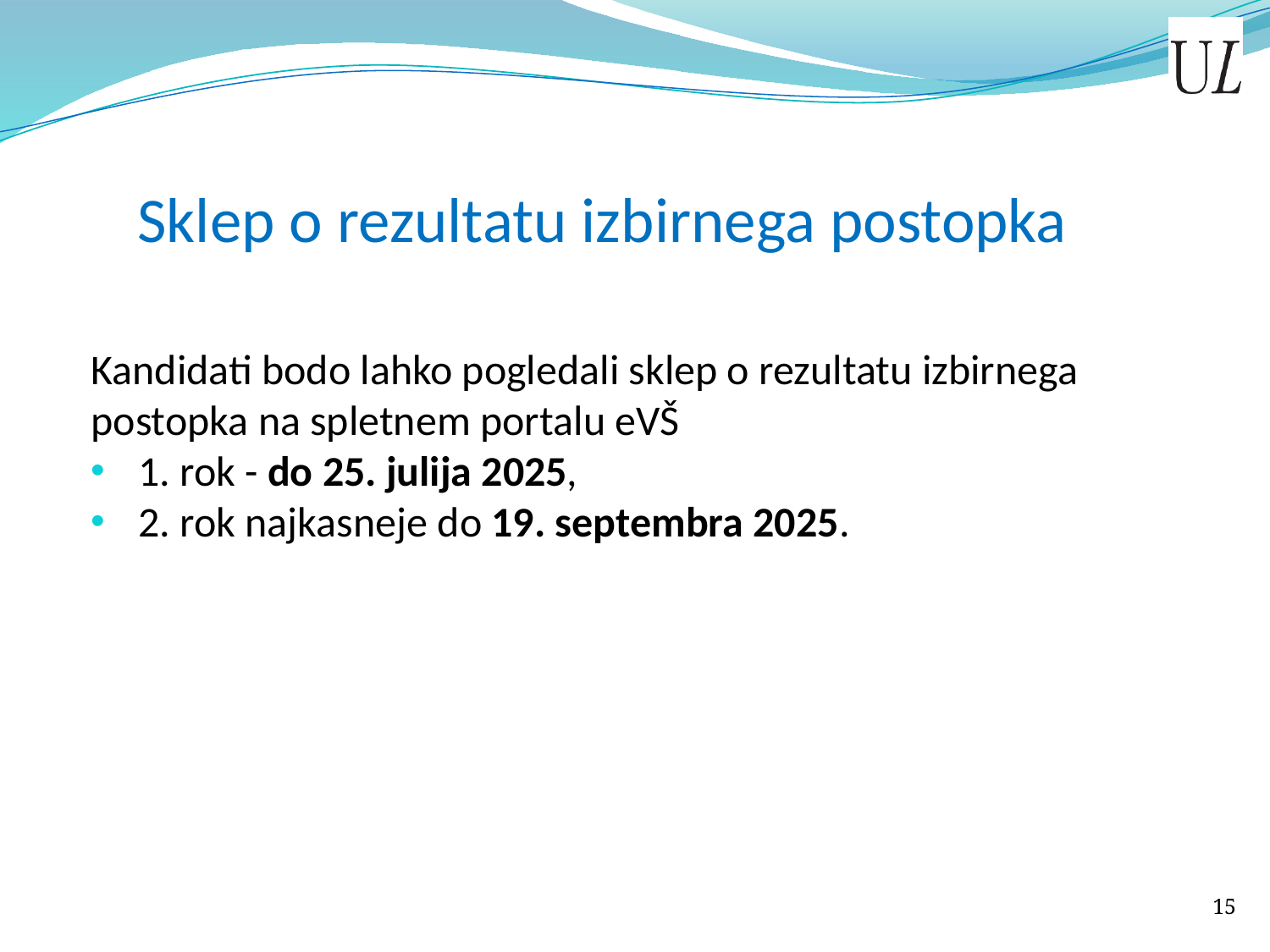

# Sklep o rezultatu izbirnega postopka
Kandidati bodo lahko pogledali sklep o rezultatu izbirnega postopka na spletnem portalu eVŠ
1. rok - do 25. julija 2025,
2. rok najkasneje do 19. septembra 2025.

15